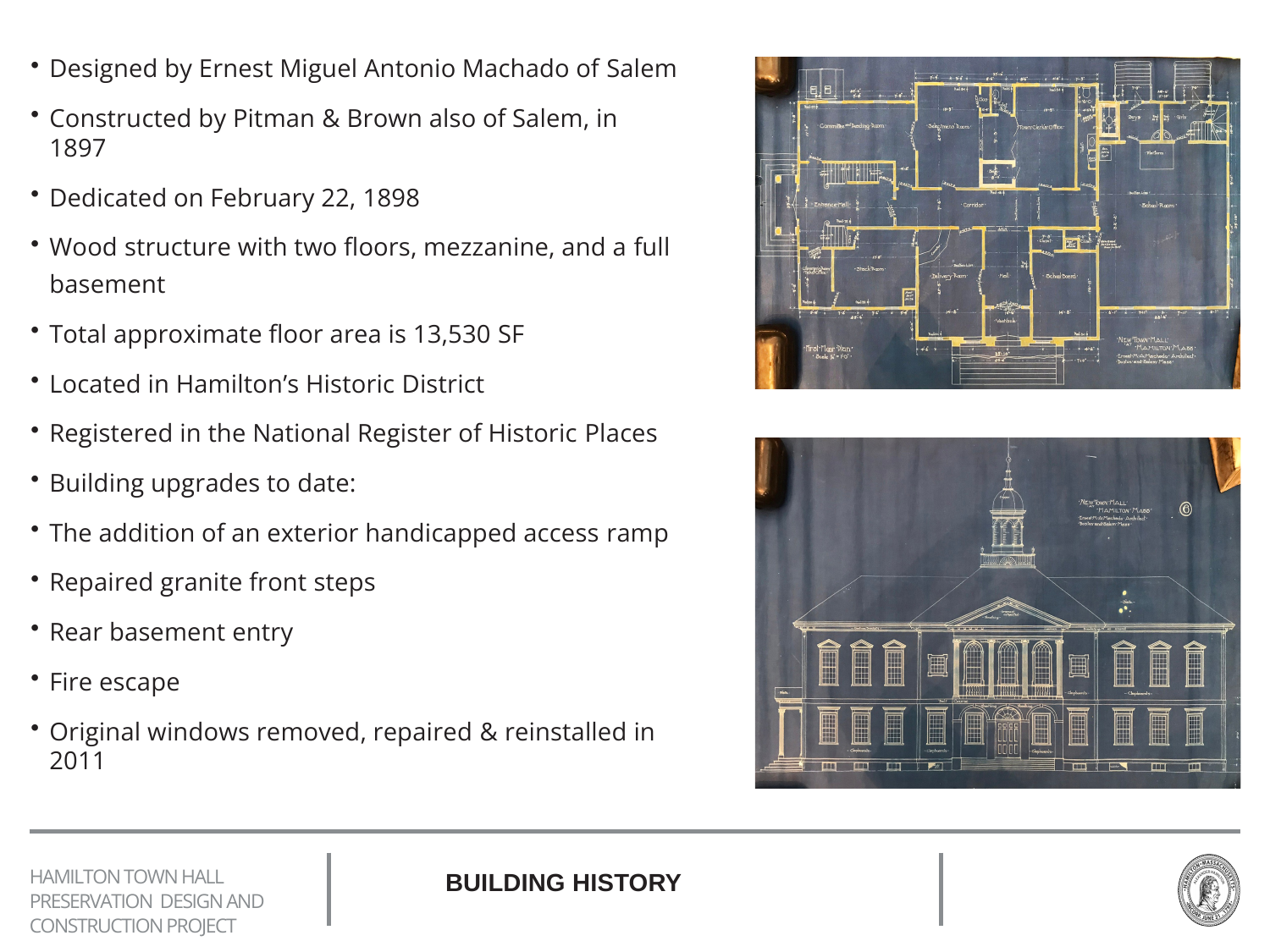

Designed by Ernest Miguel Antonio Machado of Salem
Constructed by Pitman & Brown also of Salem, in 1897
Dedicated on February 22, 1898
Wood structure with two floors, mezzanine, and a full
basement
Total approximate floor area is 13,530 SF
Located in Hamilton’s Historic District
Registered in the National Register of Historic Places
Building upgrades to date:
The addition of an exterior handicapped access ramp
Repaired granite front steps
Rear basement entry
Fire escape
Original windows removed, repaired & reinstalled in 2011

HAMILTON TOWN HALL PRESERVATION  DESIGN AND CONSTRUCTION PROJECT
BUILDING HISTORY